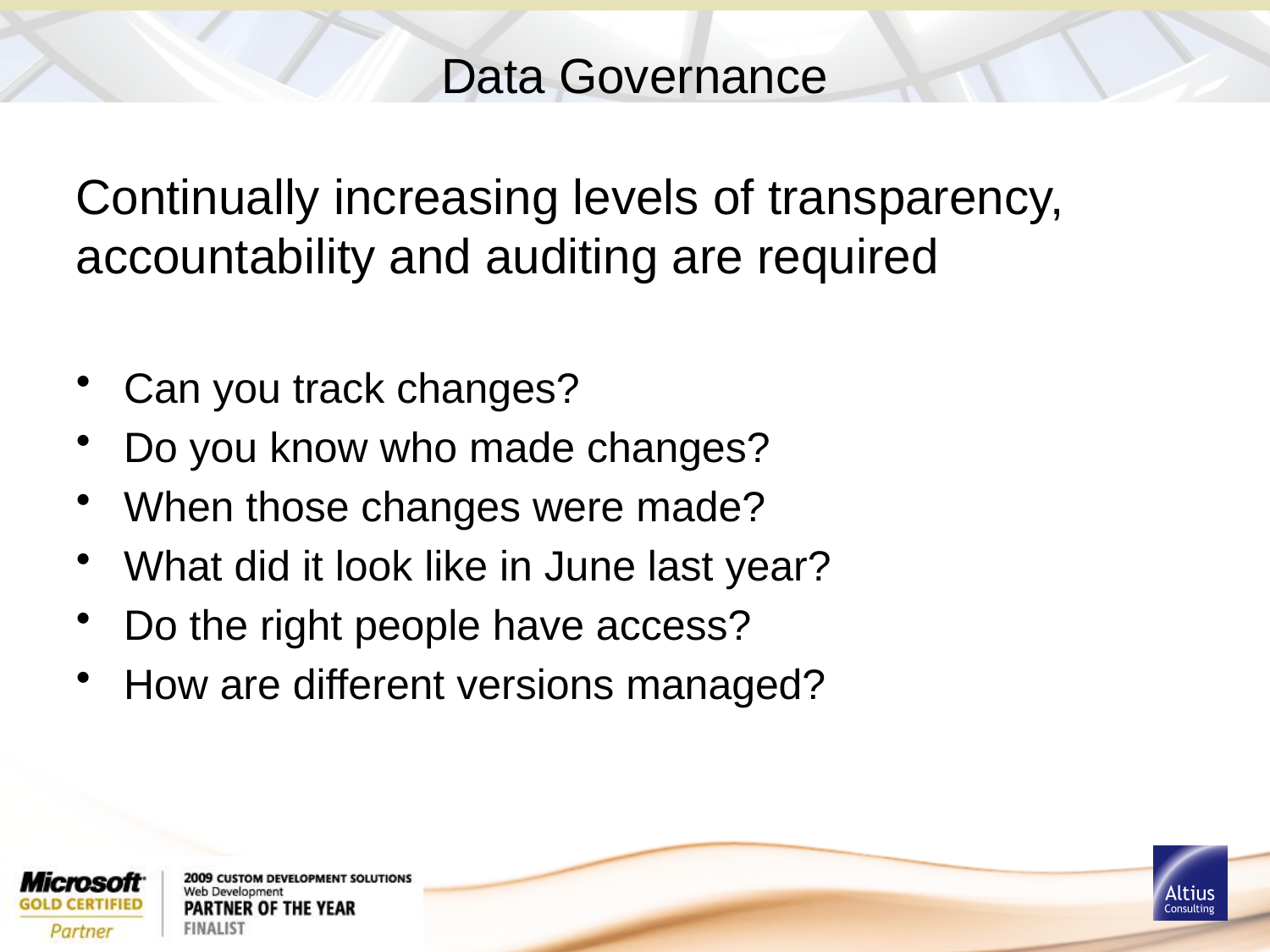

# Data Governance
Continually increasing levels of transparency, accountability and auditing are required

Can you track changes?
Do you know who made changes?
When those changes were made?
What did it look like in June last year?
Do the right people have access?
How are different versions managed?